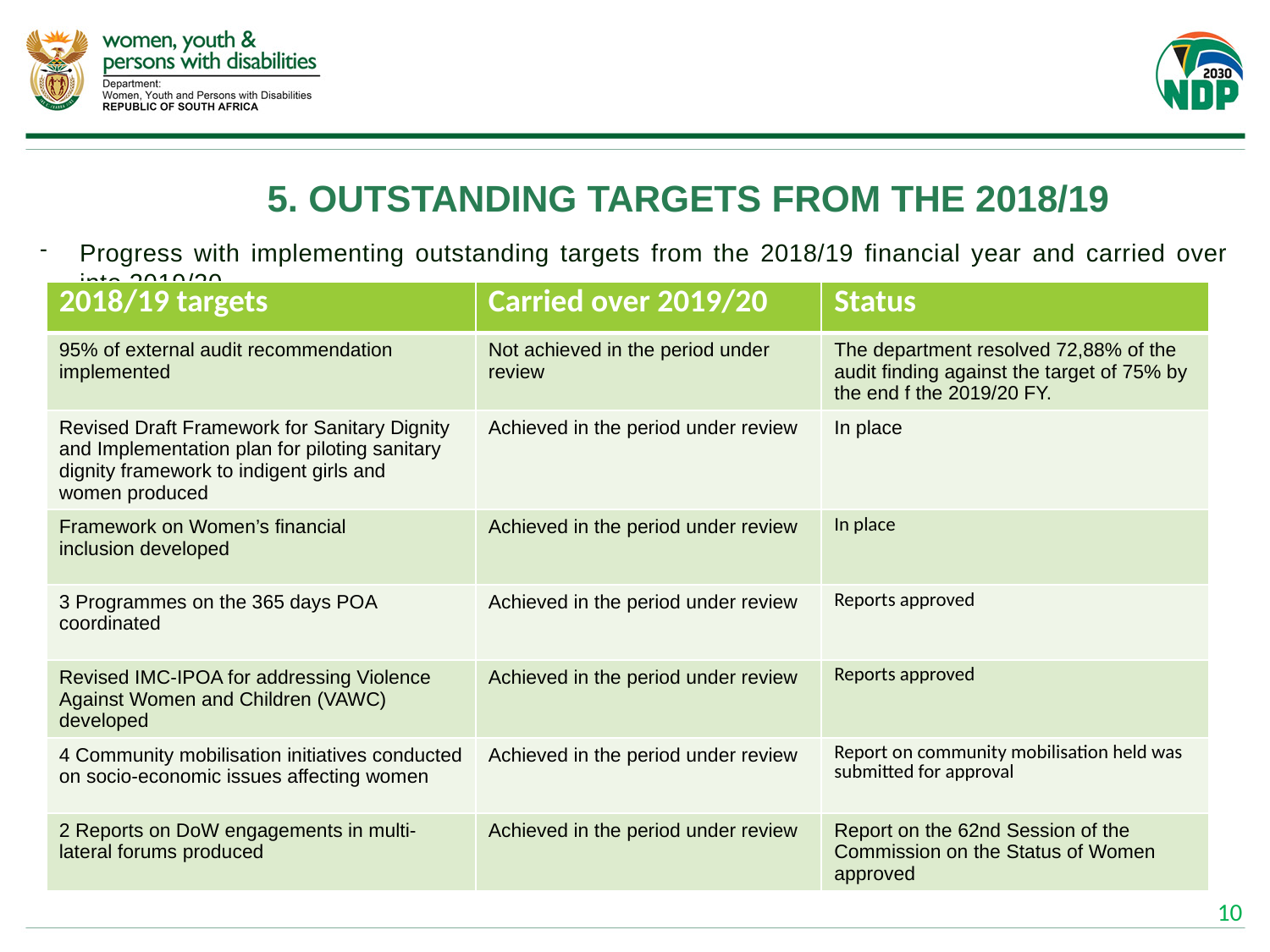

# 5. OUTSTANDING TARGETS FROM THE 2018/19
Progress with implementing outstanding targets from the 2018/19 financial year and carried over into 2019/20.

| 2018/19 targets | Carried over 2019/20 | Status |
| --- | --- | --- |
| 95% of external audit recommendation implemented | Not achieved in the period under review | The department resolved 72,88% of the audit finding against the target of 75% by the end f the 2019/20 FY. |
| Revised Draft Framework for Sanitary Dignity and Implementation plan for piloting sanitary dignity framework to indigent girls and women produced | Achieved in the period under review | In place |
| Framework on Women’s financial inclusion developed | Achieved in the period under review | In place |
| 3 Programmes on the 365 days POA coordinated | Achieved in the period under review | Reports approved |
| Revised IMC-IPOA for addressing Violence Against Women and Children (VAWC) developed | Achieved in the period under review | Reports approved |
| 4 Community mobilisation initiatives conducted on socio-economic issues affecting women | Achieved in the period under review | Report on community mobilisation held was submitted for approval |
| 2 Reports on DoW engagements in multi-lateral forums produced | Achieved in the period under review | Report on the 62nd Session of the Commission on the Status of Women approved |